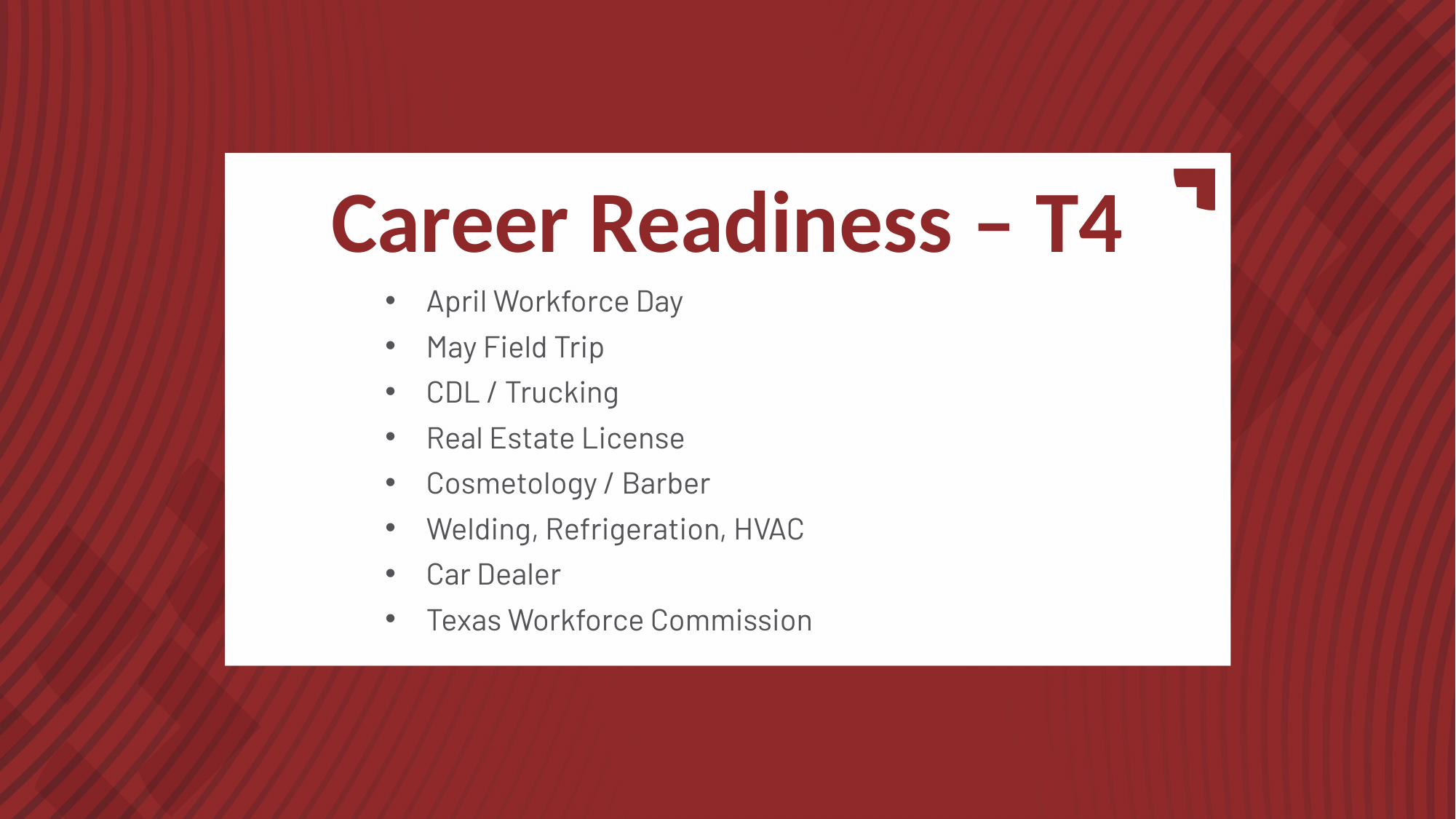

# Career Readiness – T4
April Workforce Day
May Field Trip
CDL / Trucking
Real Estate License
Cosmetology / Barber
Welding, Refrigeration, HVAC
Car Dealer
Texas Workforce Commission